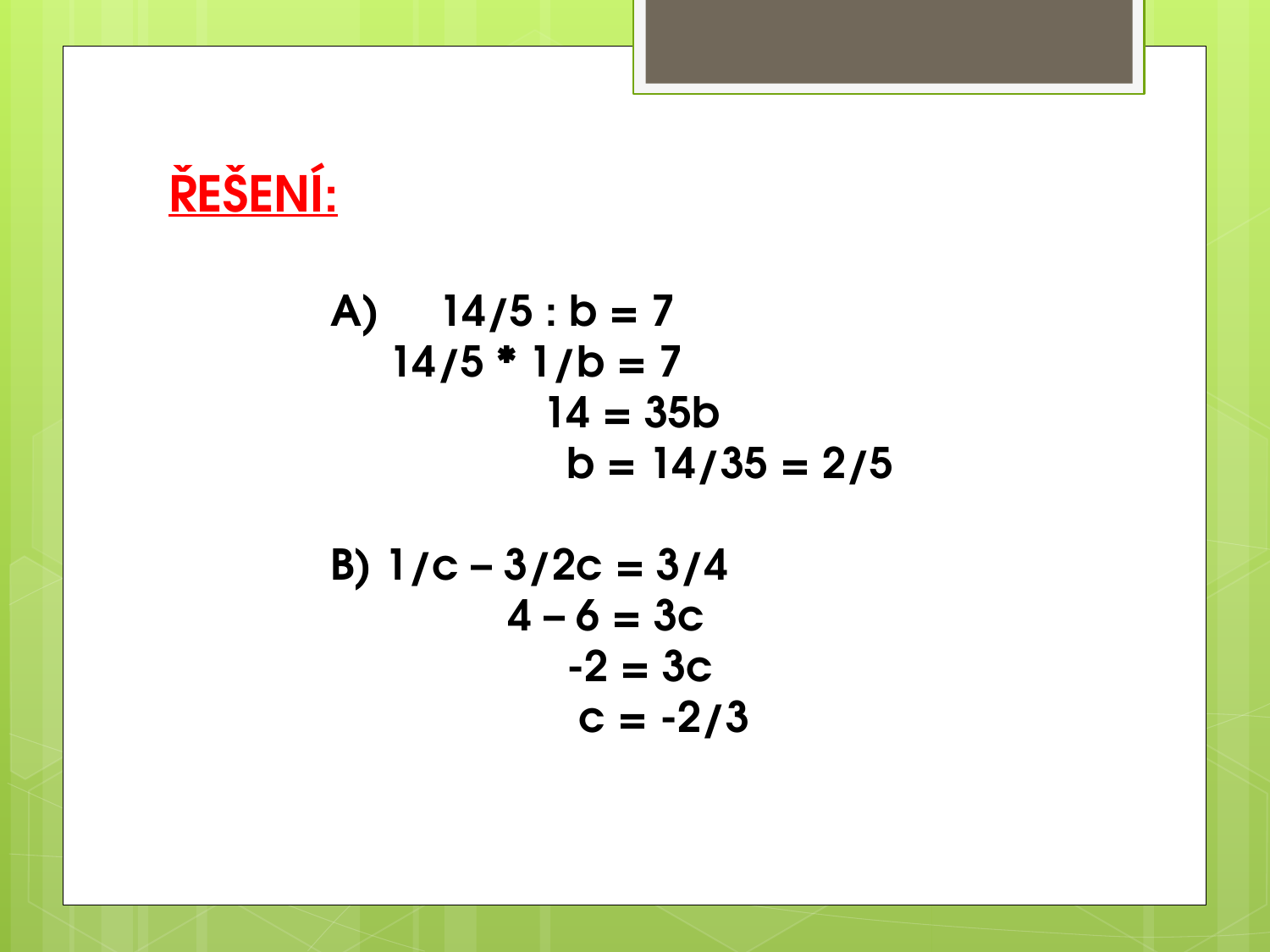

ŘEŠENÍ:
A)     14/5 : b = 7
     14/5 * 1/b = 7
                  14 = 35b
                    b = 14/35 = 2/5

B) 1/c – 3/2c = 3/4
               4 – 6 = 3c
                    -2 = 3c
                     c = -2/3